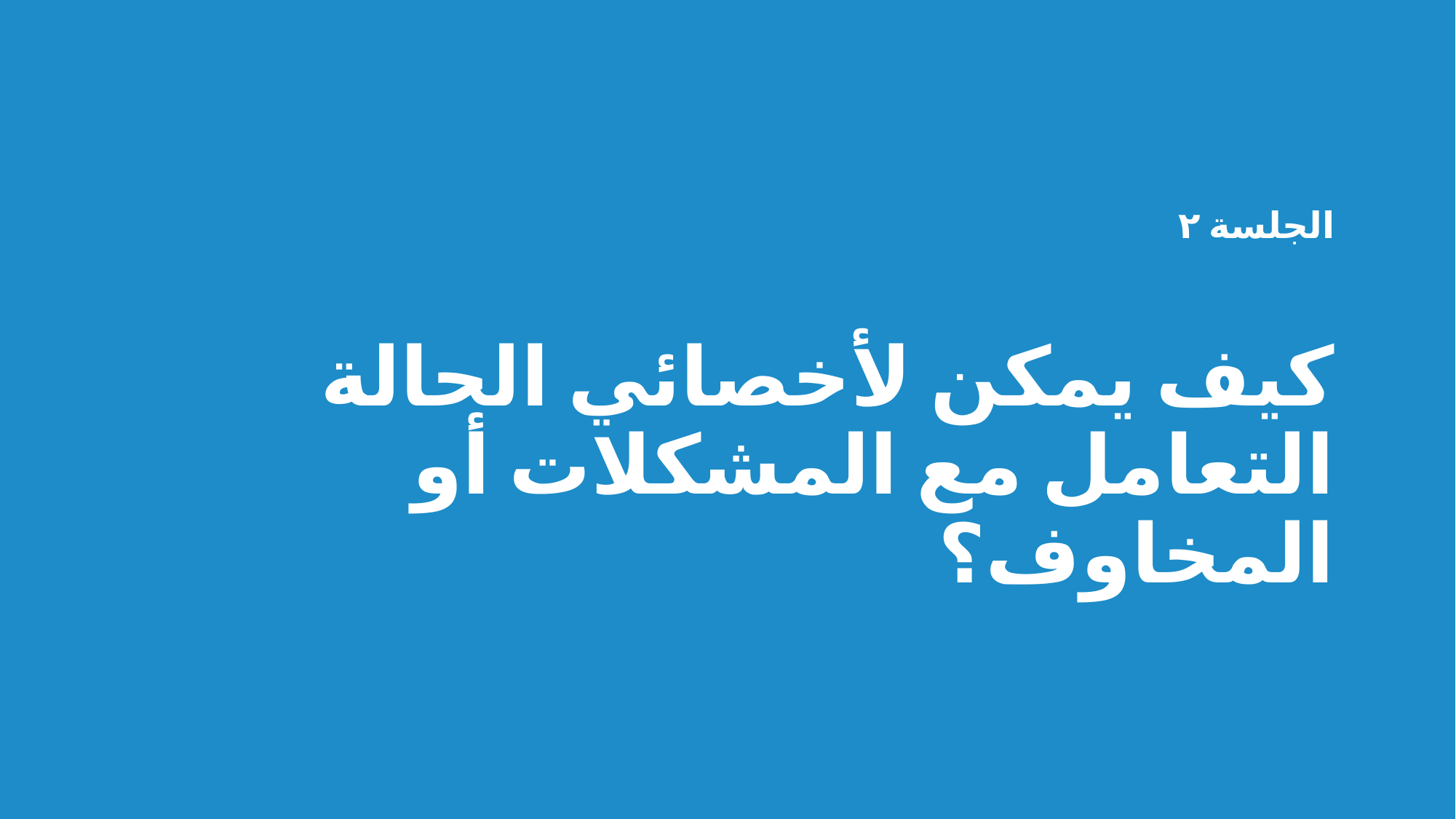

# الجلسة ٢ كيف يمكن لأخصائي الحالة التعامل مع المشكلات أو المخاوف؟